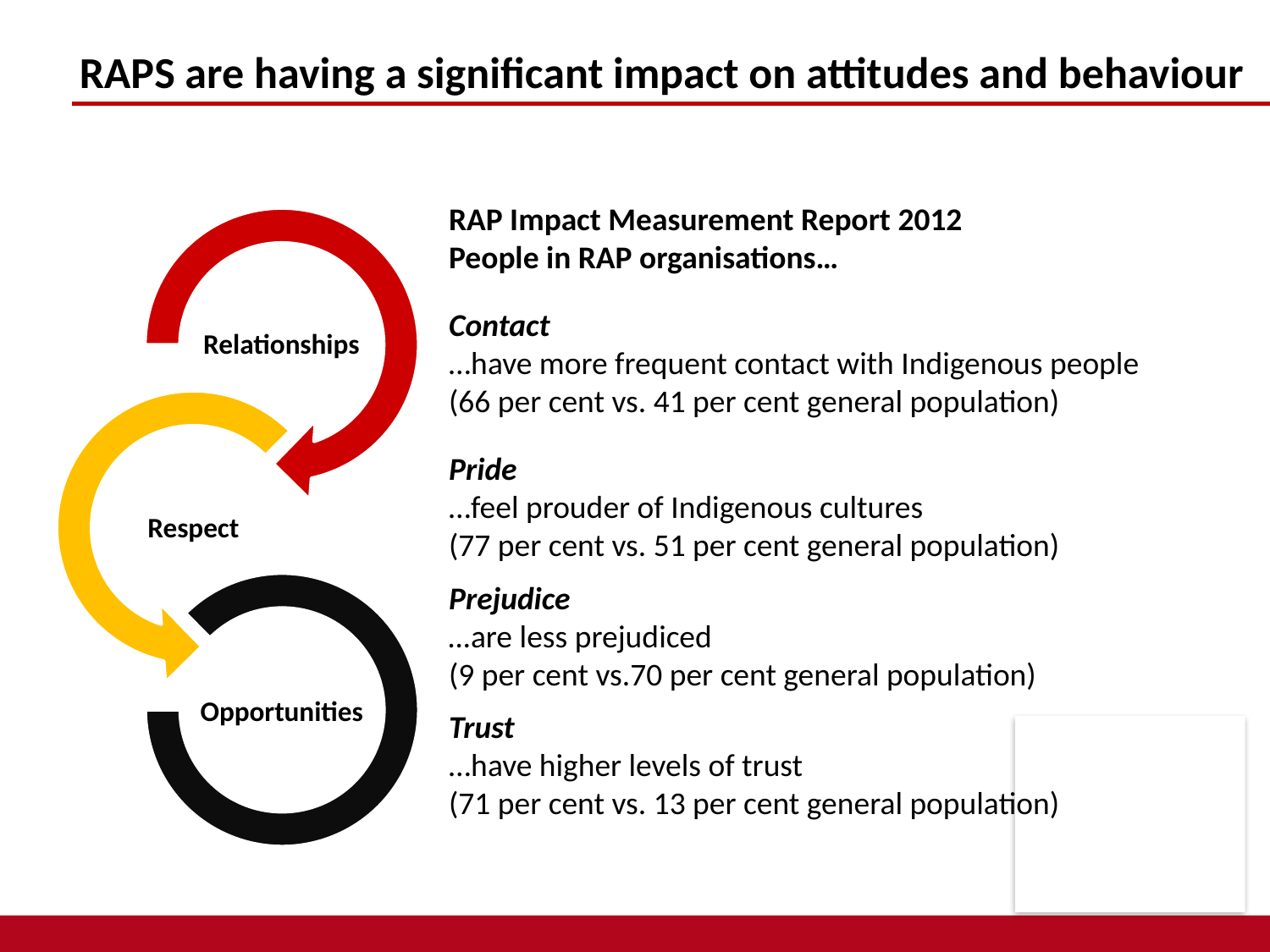

RAPS are having a significant impact on attitudes and behaviour
Relationships
Respect
Opportunities
RAP Impact Measurement Report 2012
People in RAP organisations…

Contact
…have more frequent contact with Indigenous people
(66 per cent vs. 41 per cent general population)

Pride
…feel prouder of Indigenous cultures
(77 per cent vs. 51 per cent general population)

Prejudice
…are less prejudiced
(9 per cent vs.70 per cent general population)

Trust
…have higher levels of trust
(71 per cent vs. 13 per cent general population)